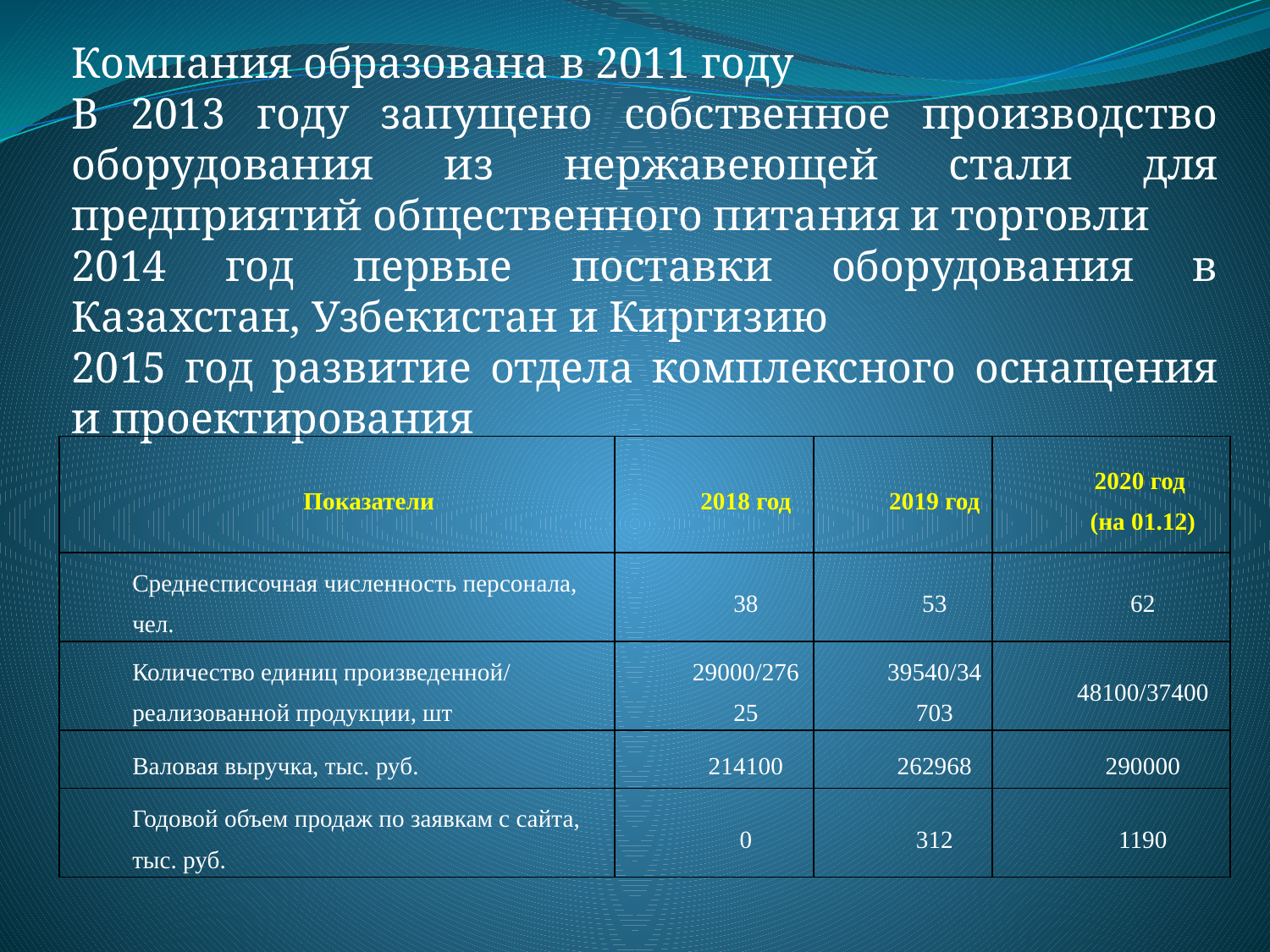

Компания образована в 2011 году
В 2013 году запущено собственное производство оборудования из нержавеющей стали для предприятий общественного питания и торговли
2014 год первые поставки оборудования в Казахстан, Узбекистан и Киргизию
2015 год развитие отдела комплексного оснащения и проектирования

| Показатели | 2018 год | 2019 год | 2020 год (на 01.12) |
| --- | --- | --- | --- |
| Среднесписочная численность персонала, чел. | 38 | 53 | 62 |
| Количество единиц произведенной/ реализованной продукции, шт | 29000/27625 | 39540/34703 | 48100/37400 |
| Валовая выручка, тыс. руб. | 214100 | 262968 | 290000 |
| Годовой объем продаж по заявкам с сайта, тыс. руб. | 0 | 312 | 1190 |